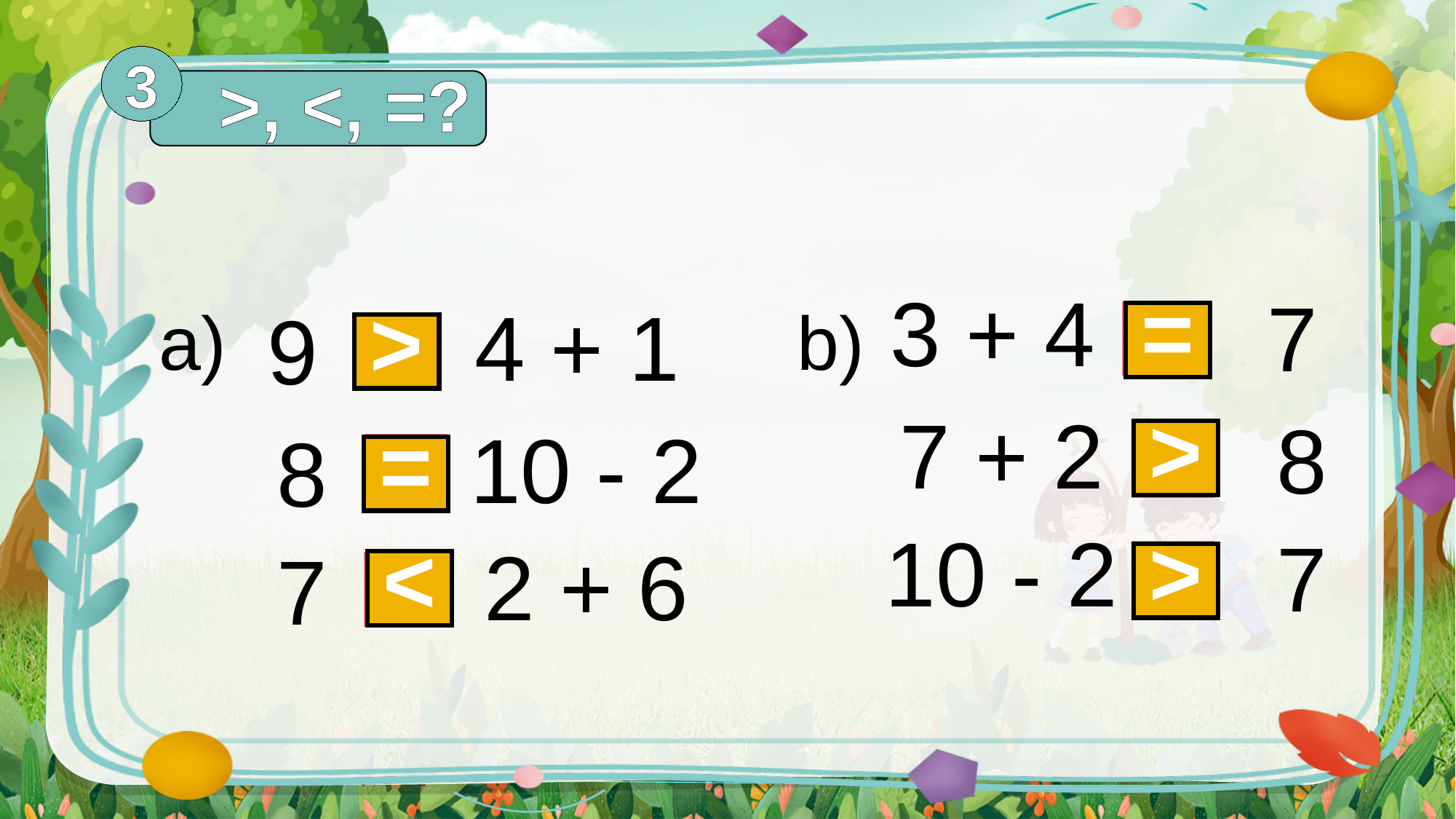

3
>, <, =?
3 + 4
7
4 + 1
a)
9
b)
=
?
?
>
7 + 2
8
10 - 2
8
>
?
?
=
10 - 2
7
2 + 6
7
?
>
<
?